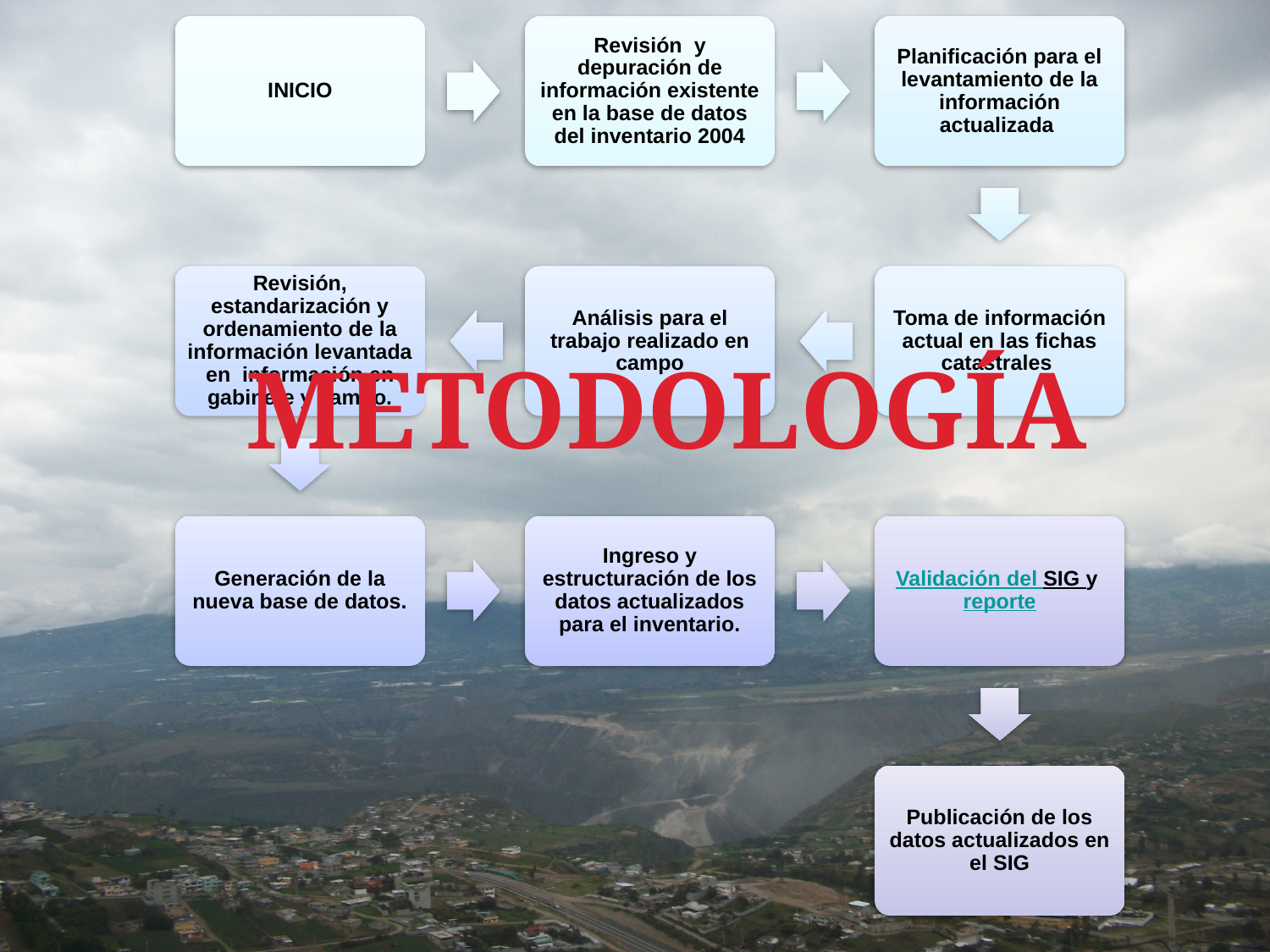

INICIO

Revisión  y depuración de información existente en la base de datos del inventario 2004

Planificación para el levantamiento de la información actualizada

Toma de información actual en las fichas catastrales

Análisis para el trabajo realizado en campo

Revisión, estandarización y ordenamiento de la información levantada en  información en gabinete y campo.

Generación de la nueva base de datos.

Ingreso y estructuración de los datos actualizados para el inventario.

Validación del SIG y reporte

Publicación de los datos actualizados en el SIG
Metodología